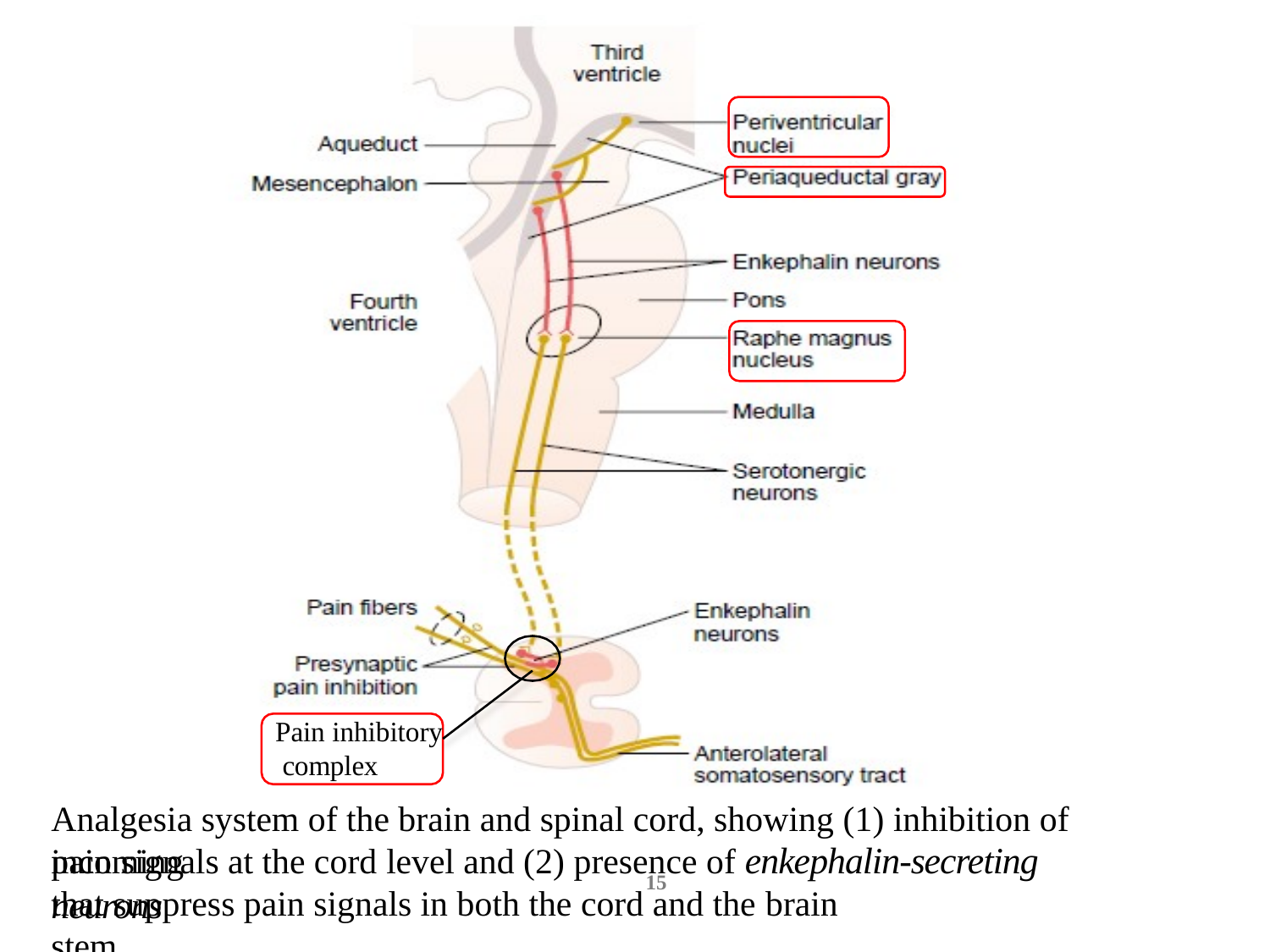

Pain inhibitory  complex

Analgesia system of the brain and spinal cord, showing (1) inhibition of incoming
pain signals at the cord level and (2) presence of enkephalin-secreting neurons
15
that suppress pain signals in both the cord and the brain stem.